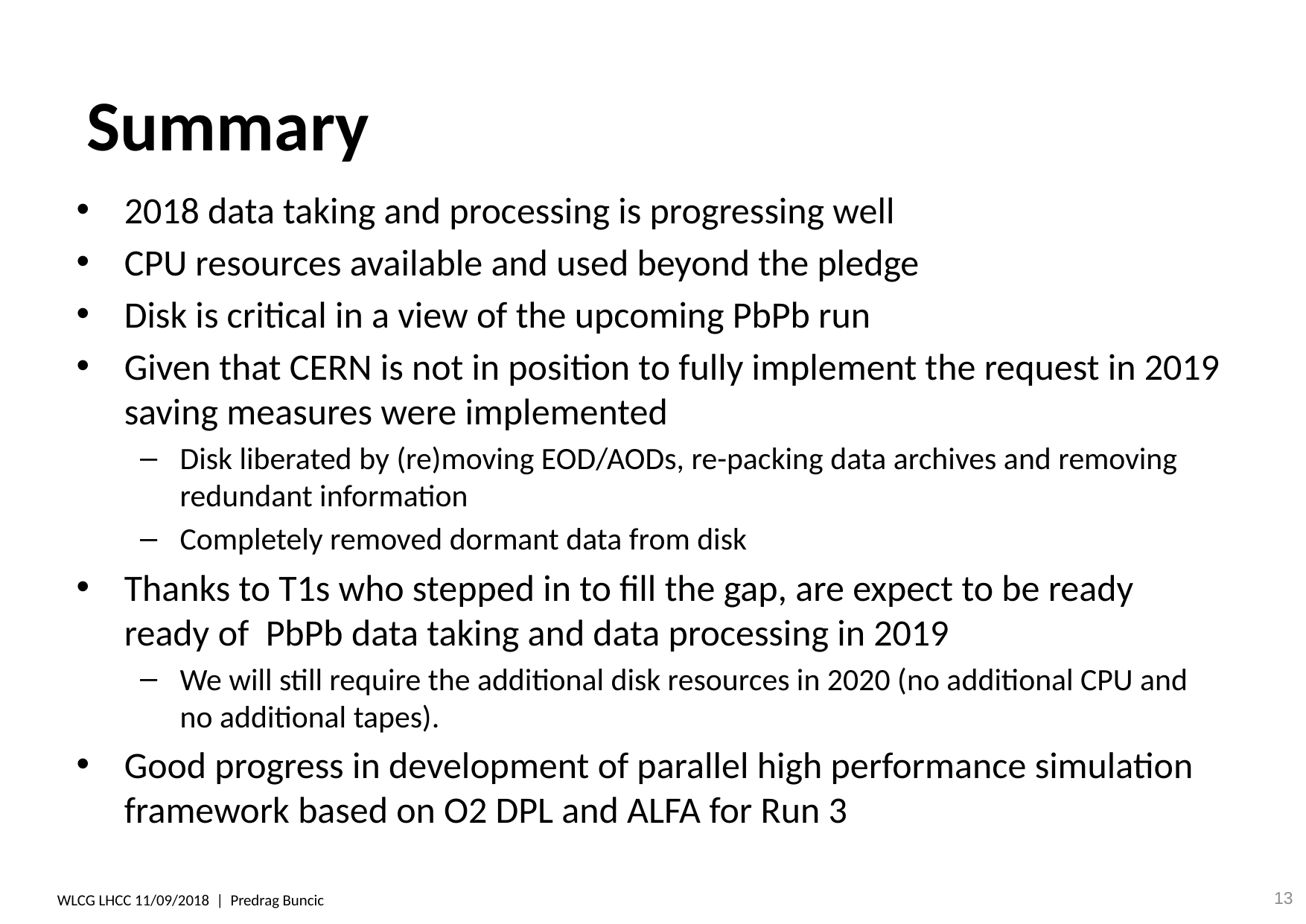

# Summary
2018 data taking and processing is progressing well
CPU resources available and used beyond the pledge
Disk is critical in a view of the upcoming PbPb run
Given that CERN is not in position to fully implement the request in 2019 saving measures were implemented
Disk liberated by (re)moving EOD/AODs, re-packing data archives and removing redundant information
Completely removed dormant data from disk
Thanks to T1s who stepped in to fill the gap, are expect to be ready ready of  PbPb data taking and data processing in 2019
We will still require the additional disk resources in 2020 (no additional CPU and no additional tapes).
Good progress in development of parallel high performance simulation framework based on O2 DPL and ALFA for Run 3

13